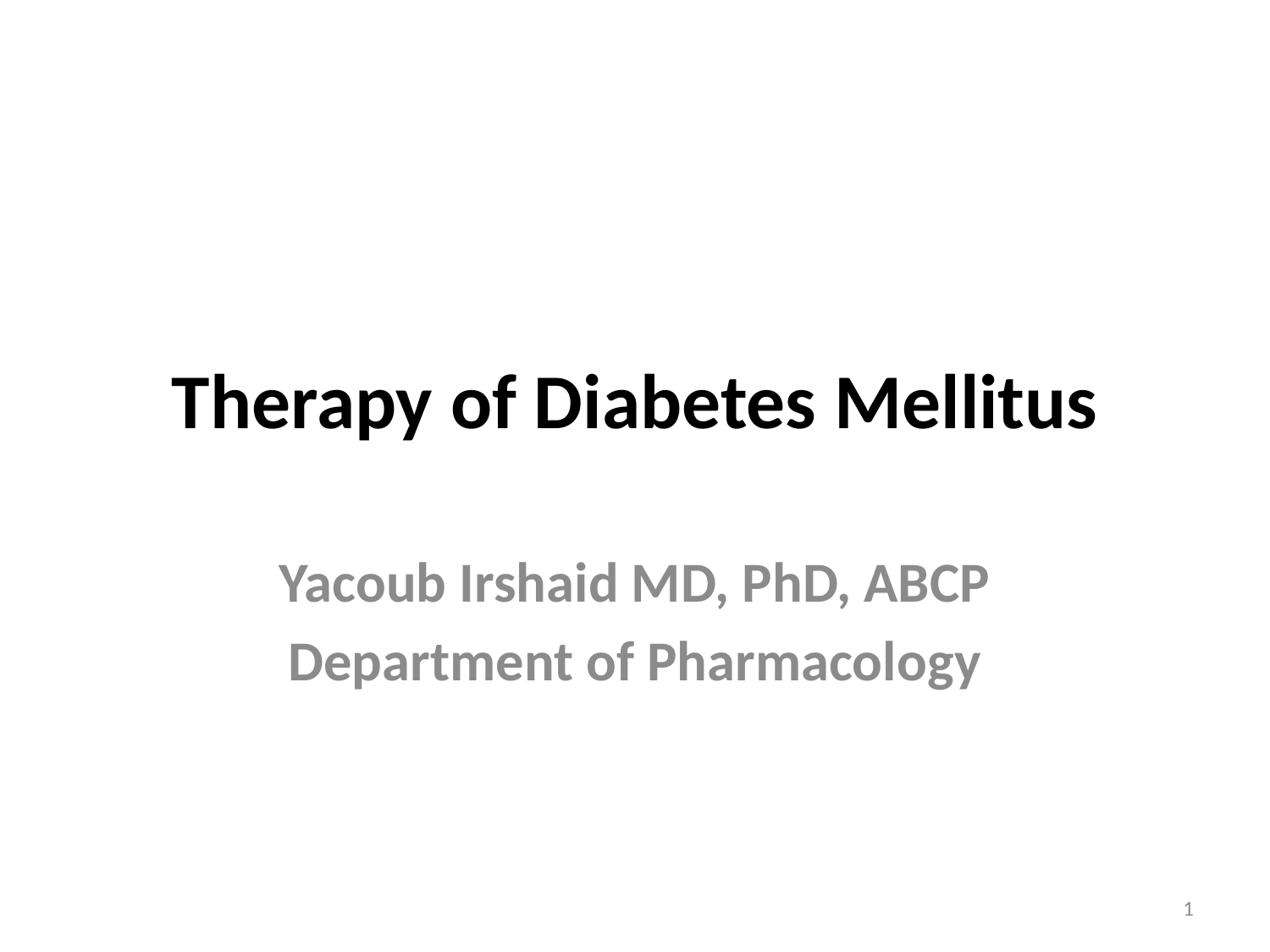

# Therapy of Diabetes Mellitus
Yacoub Irshaid MD, PhD, ABCP
Department of Pharmacology
1